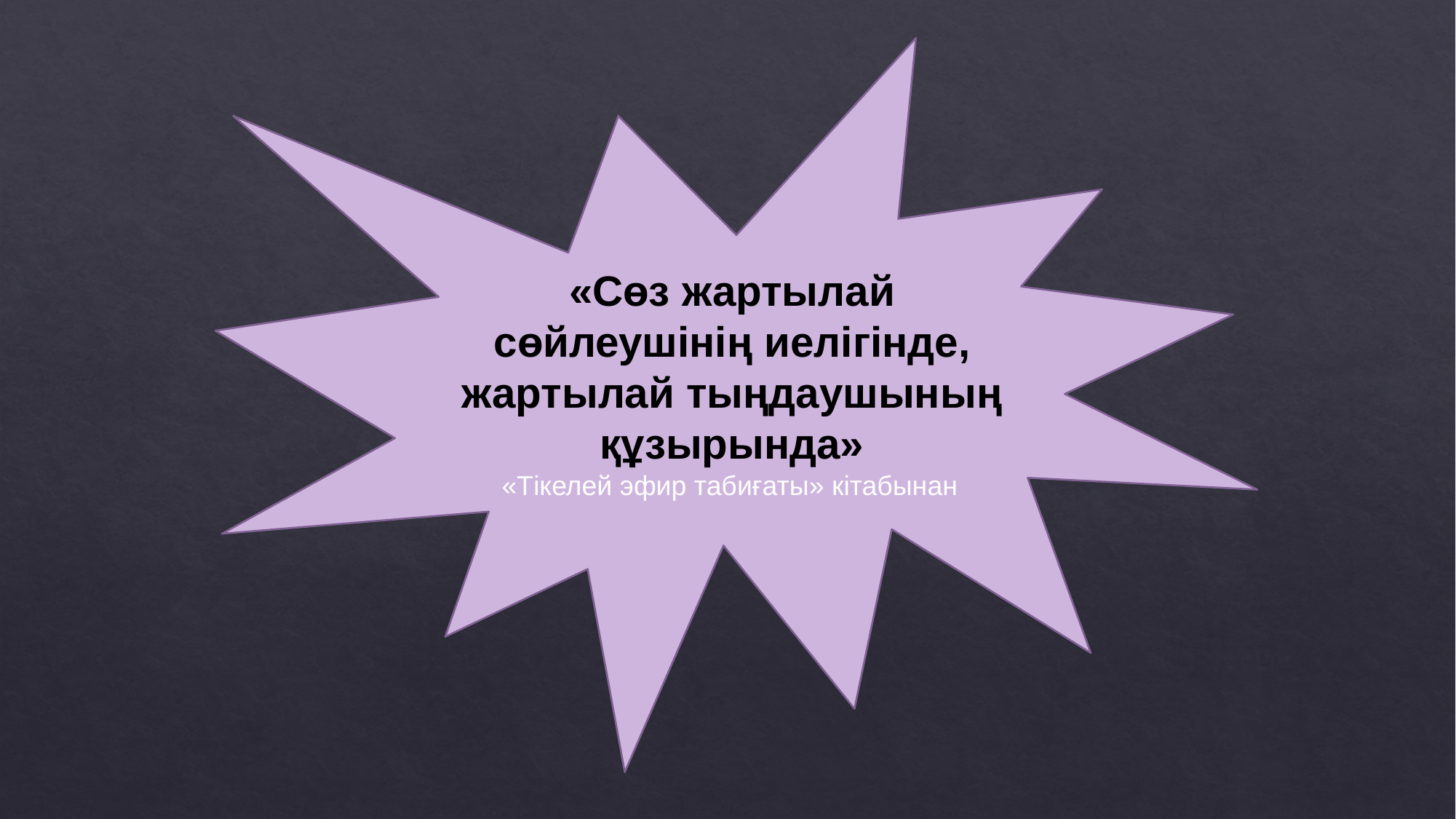

«Сөз жартылай сөйлеушінің иелігінде, жартылай тыңдаушының құзырында»
«Тікелей эфир табиғаты» кітабынан